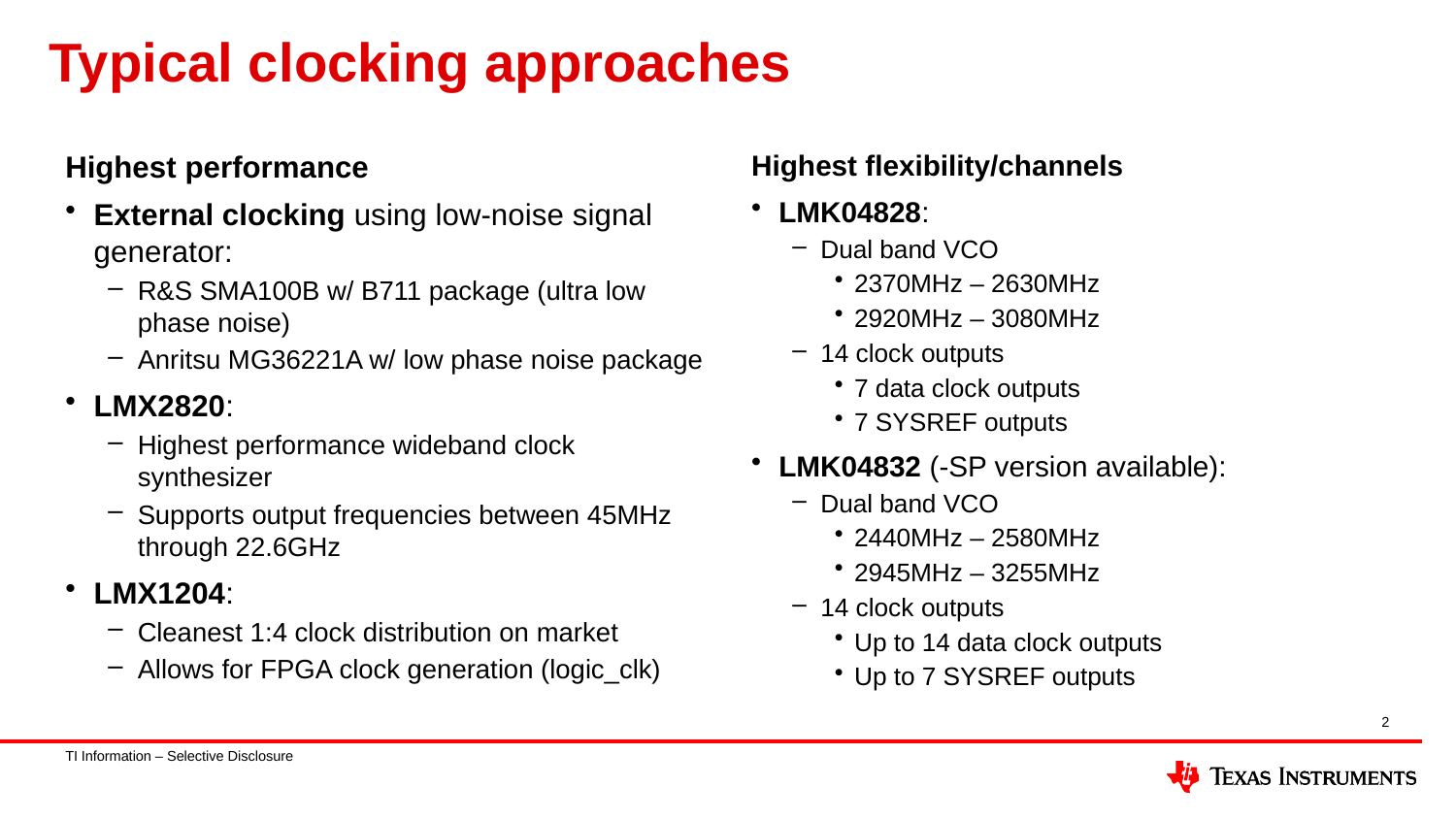

# Typical clocking approaches
Highest performance
External clocking using low-noise signal generator:
R&S SMA100B w/ B711 package (ultra low phase noise)
Anritsu MG36221A w/ low phase noise package
LMX2820:
Highest performance wideband clock synthesizer
Supports output frequencies between 45MHz through 22.6GHz
LMX1204:
Cleanest 1:4 clock distribution on market
Allows for FPGA clock generation (logic_clk)
Highest flexibility/channels
LMK04828:
Dual band VCO
2370MHz – 2630MHz
2920MHz – 3080MHz
14 clock outputs
7 data clock outputs
7 SYSREF outputs
LMK04832 (-SP version available):
Dual band VCO
2440MHz – 2580MHz
2945MHz – 3255MHz
14 clock outputs
Up to 14 data clock outputs
Up to 7 SYSREF outputs

2